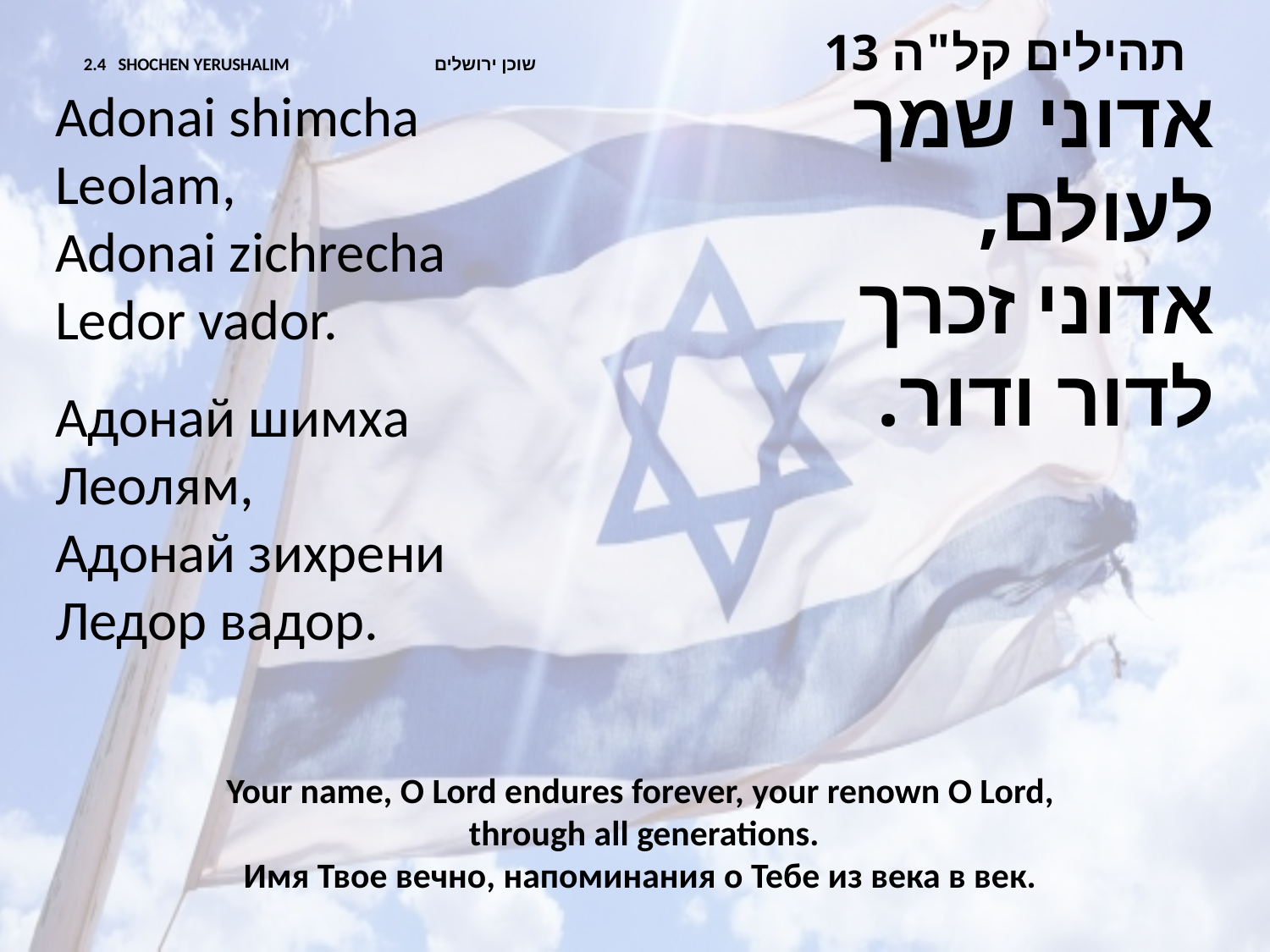

# 2.4   SHOCHEN YERUSHALIM                                    תהילים קל"ה 13                                                              שוכן ירושלים
אדוני שמך
לעולם,
אדוני זכרך
לדור ודור.
Adonai shimcha
Leolam,
Adonai zichrecha
Ledor vador.

Адонай шимха
Леолям,
Адонай зихрени
Ледор вадор.
Your name, O Lord endures forever, your renown O Lord,
 through all generations.
Имя Твое вечно, напоминания о Тебе из века в век.